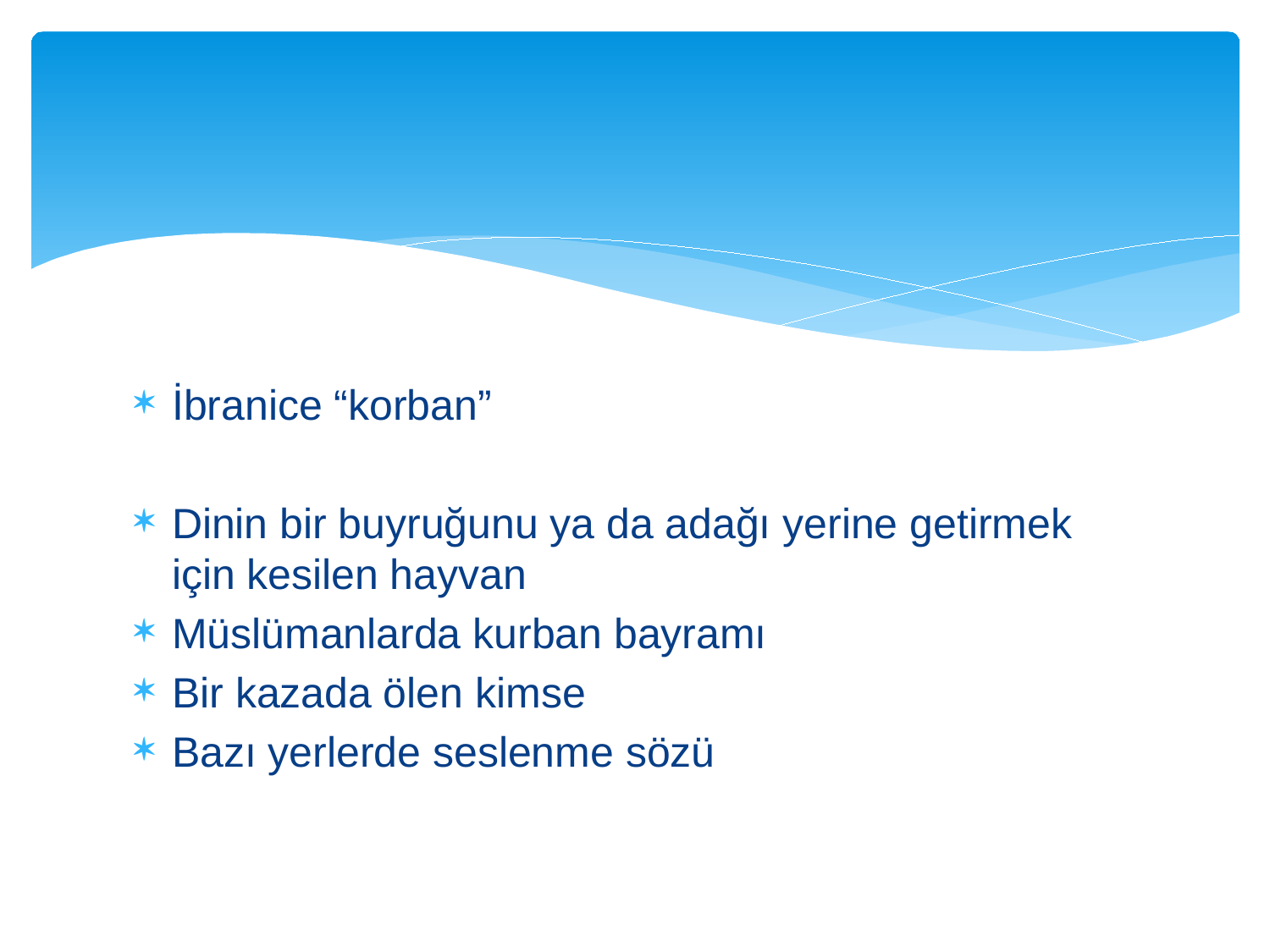

#
İbranice “korban”

Dinin bir buyruğunu ya da adağı yerine getirmek için kesilen hayvan
Müslümanlarda kurban bayramı
Bir kazada ölen kimse
Bazı yerlerde seslenme sözü